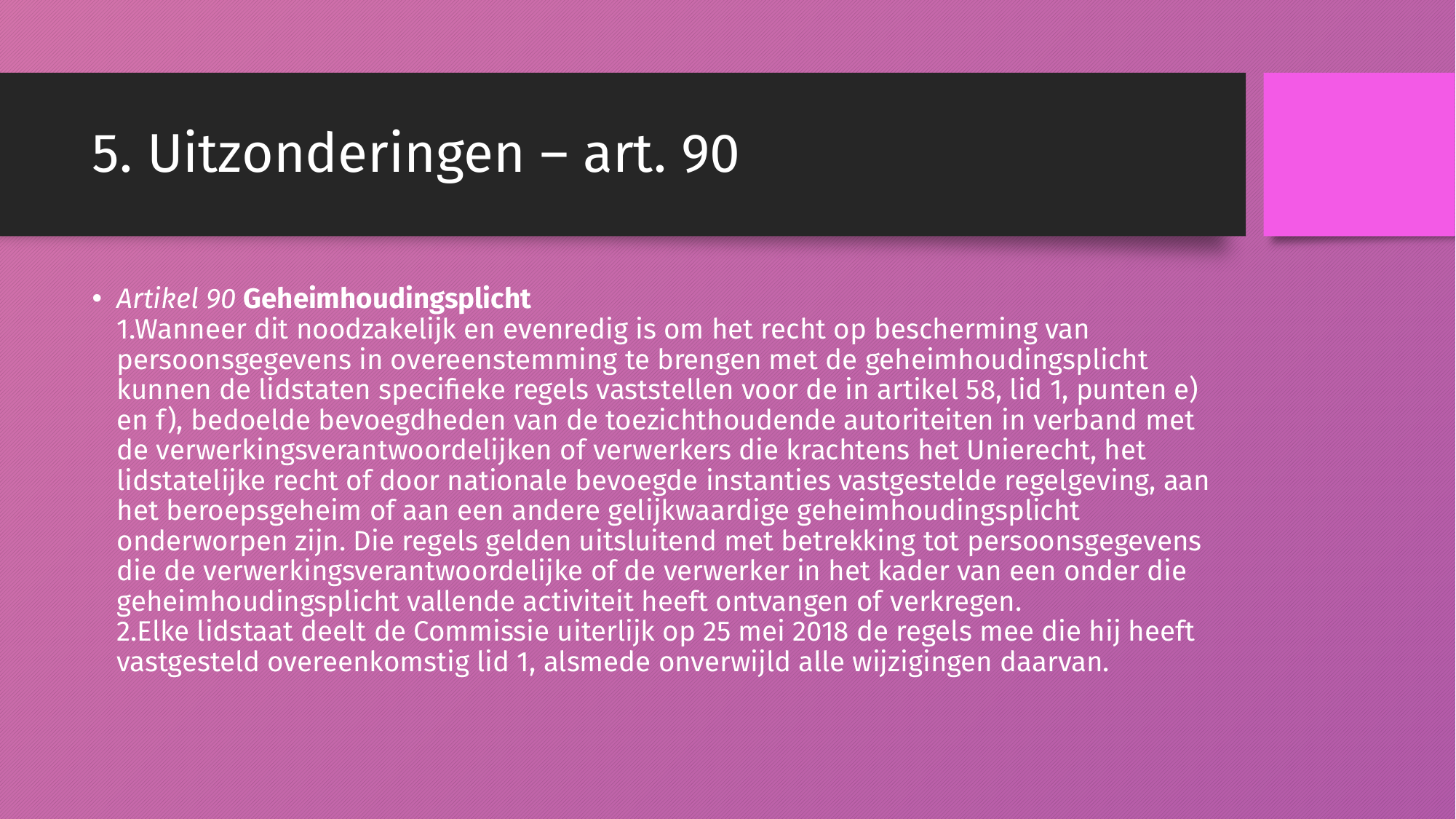

# 5. Uitzonderingen – art. 90
Artikel 90 Geheimhoudingsplicht
1.Wanneer dit noodzakelijk en evenredig is om het recht op bescherming van persoonsgegevens in overeenstemming te brengen met de geheimhoudingsplicht kunnen de lidstaten specifieke regels vaststellen voor de in artikel 58, lid 1, punten e) en f), bedoelde bevoegdheden van de toezichthoudende autoriteiten in verband met de verwerkingsverantwoordelijken of verwerkers die krachtens het Unierecht, het lidstatelijke recht of door nationale bevoegde instanties vastgestelde regelgeving, aan het beroepsgeheim of aan een andere gelijkwaardige geheimhoudingsplicht onderworpen zijn. Die regels gelden uitsluitend met betrekking tot persoonsgegevens die de verwerkingsverantwoordelijke of de verwerker in het kader van een onder die geheimhoudingsplicht vallende activiteit heeft ontvangen of verkregen.
2.Elke lidstaat deelt de Commissie uiterlijk op 25 mei 2018 de regels mee die hij heeft vastgesteld overeenkomstig lid 1, alsmede onverwijld alle wijzigingen daarvan.